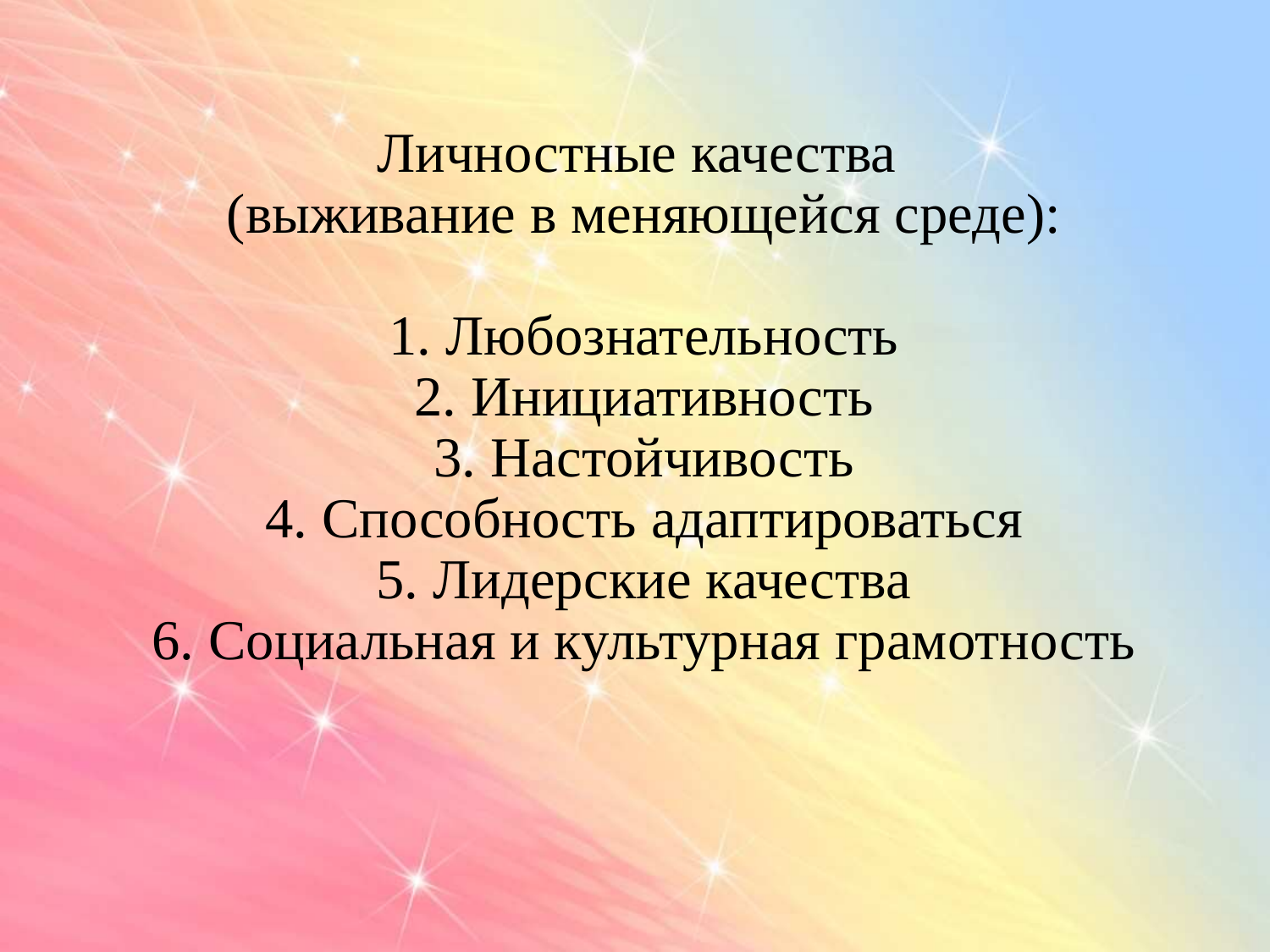

# Личностные качества (выживание в меняющейся среде): 1. Любознательность 2. Инициативность 3. Настойчивость 4. Способность адаптироваться 5. Лидерские качества 6. Социальная и культурная грамотность